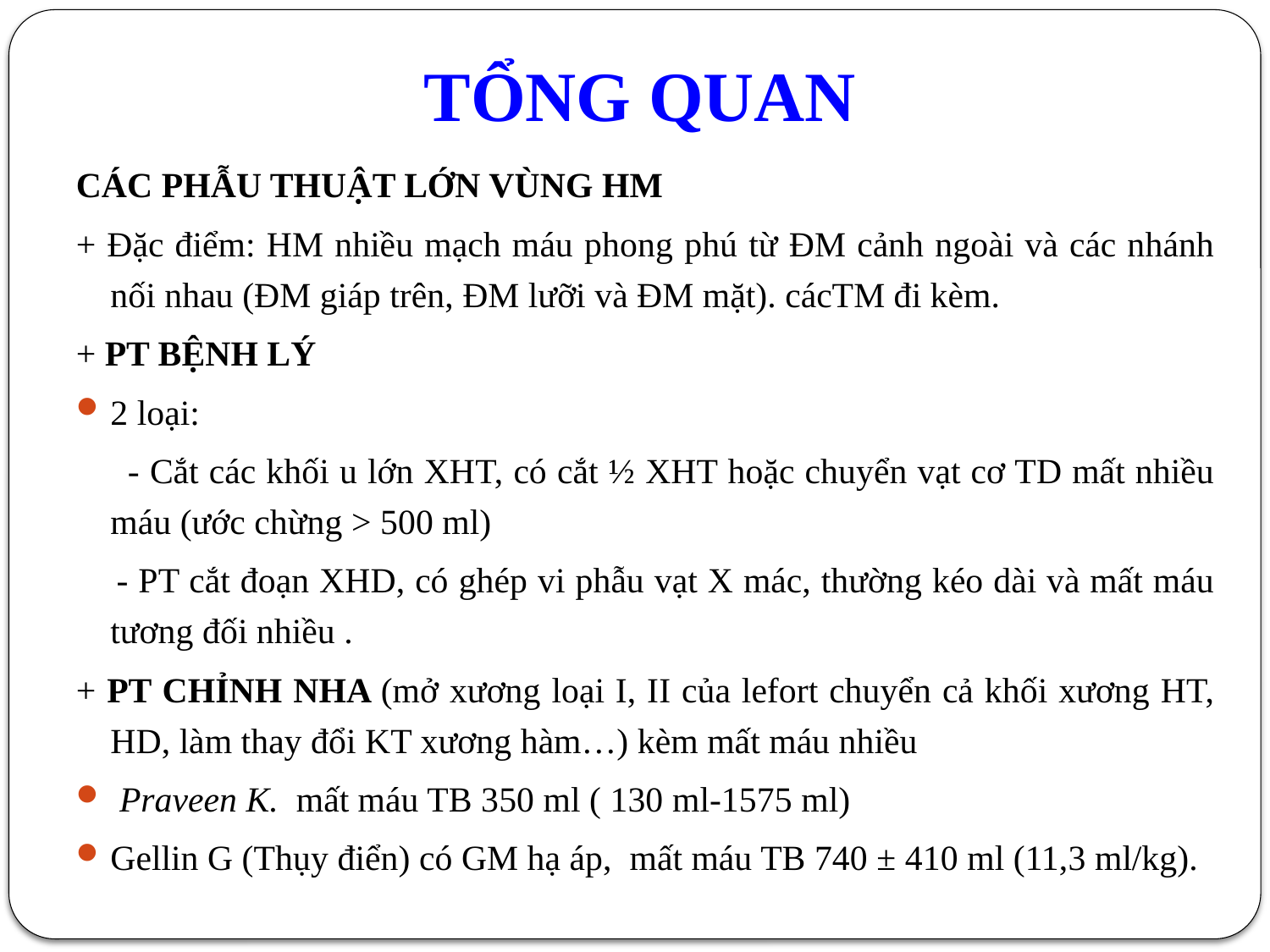

# TỔNG QUAN
CÁC PHẪU THUẬT LỚN VÙNG HM
+ Đặc điểm: HM nhiều mạch máu phong phú từ ĐM cảnh ngoài và các nhánh nối nhau (ĐM giáp trên, ĐM lưỡi và ĐM mặt). cácTM đi kèm.
+ PT BỆNH LÝ
2 loại:
     - Cắt các khối u lớn XHT, có cắt ½ XHT hoặc chuyển vạt cơ TD mất nhiều máu (ước chừng > 500 ml)
    - PT cắt đoạn XHD, có ghép vi phẫu vạt X mác, thường kéo dài và mất máu tương đối nhiều .
+ PT CHỈNH NHA (mở xương loại I, II của lefort chuyển cả khối xương HT, HD, làm thay đổi KT xương hàm…) kèm mất máu nhiều
 Praveen K.  mất máu TB 350 ml ( 130 ml-1575 ml)
Gellin G (Thụy điển) có GM hạ áp,  mất máu TB 740 ± 410 ml (11,3 ml/kg).